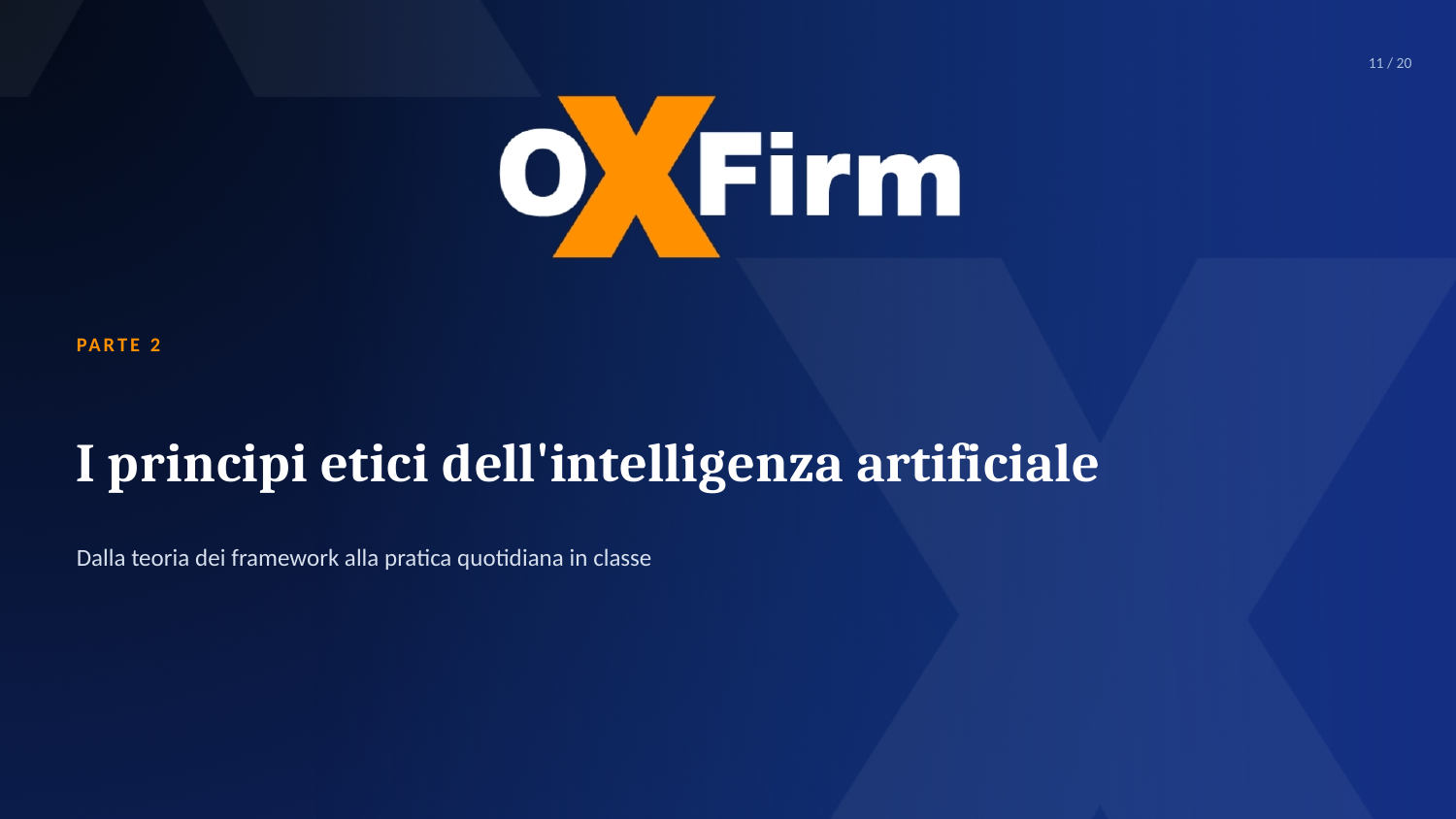

11 / 20
PARTE 2
I principi etici dell'intelligenza artificiale
Dalla teoria dei framework alla pratica quotidiana in classe